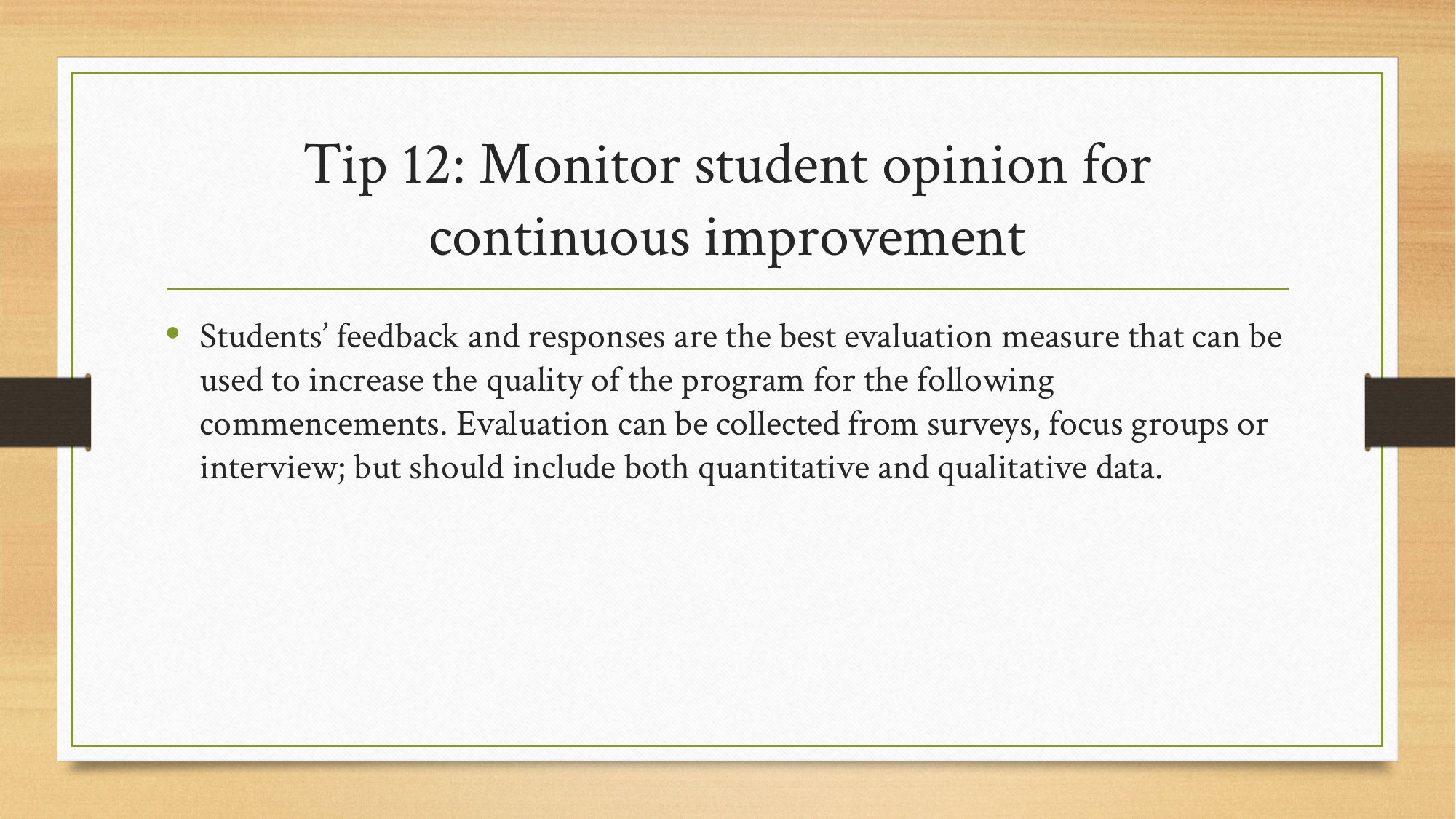

# Tip 12: Monitor student opinion for continuous improvement
Students’ feedback and responses are the best evaluation measure that can be used to increase the quality of the program for the following commencements. Evaluation can be collected from surveys, focus groups or interview; but should include both quantitative and qualitative data.